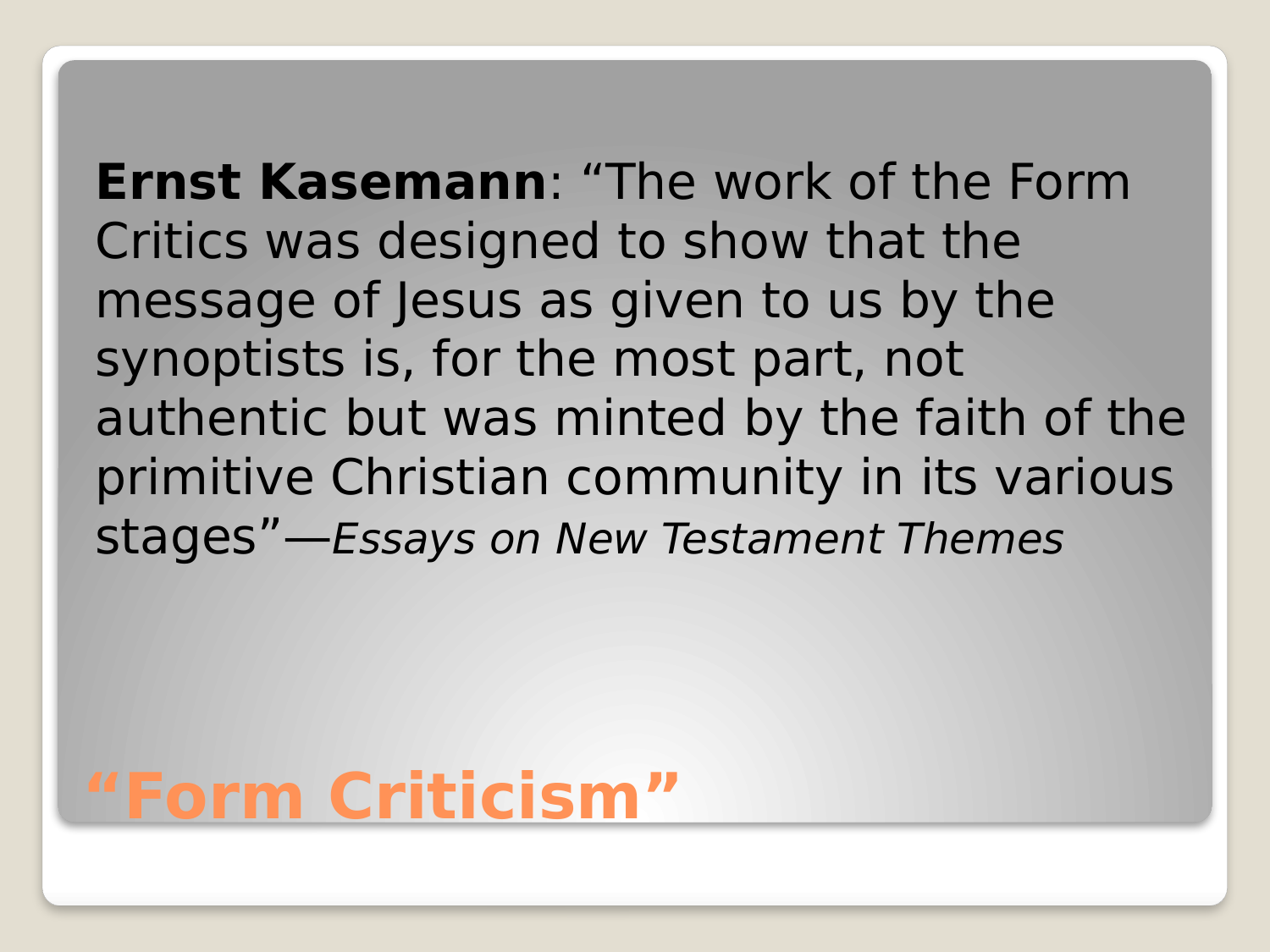

Ernst Kasemann: “The work of the Form Critics was designed to show that the message of Jesus as given to us by the synoptists is, for the most part, not authentic but was minted by the faith of the primitive Christian community in its various stages”—Essays on New Testament Themes
# “Form Criticism”